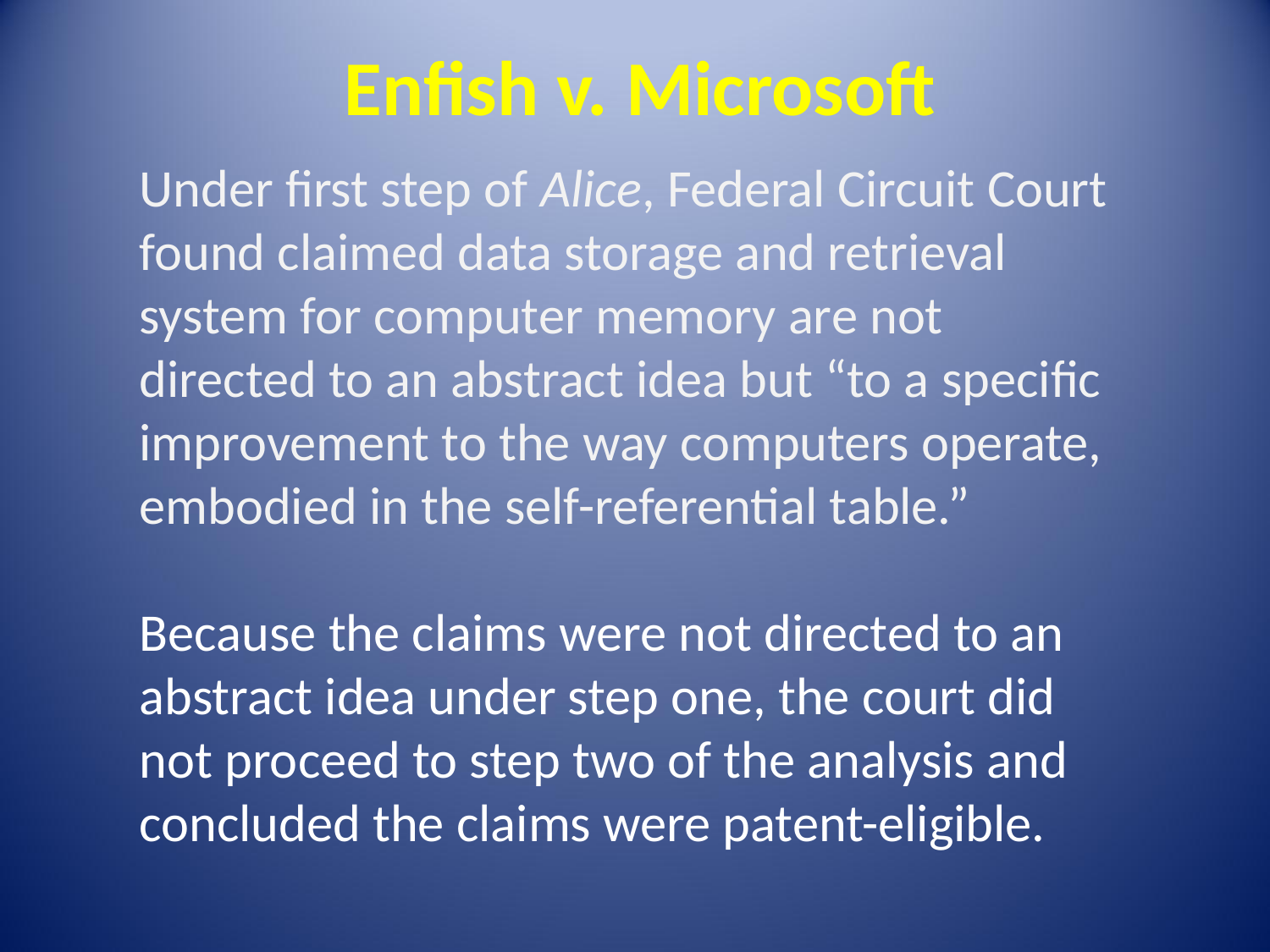

Enfish v. Microsoft

Under first step of Alice, Federal Circuit Court found claimed data storage and retrieval system for computer memory are not directed to an abstract idea but “to a specific improvement to the way computers operate, embodied in the self-referential table.”

Because the claims were not directed to an abstract idea under step one, the court did not proceed to step two of the analysis and concluded the claims were patent-eligible.